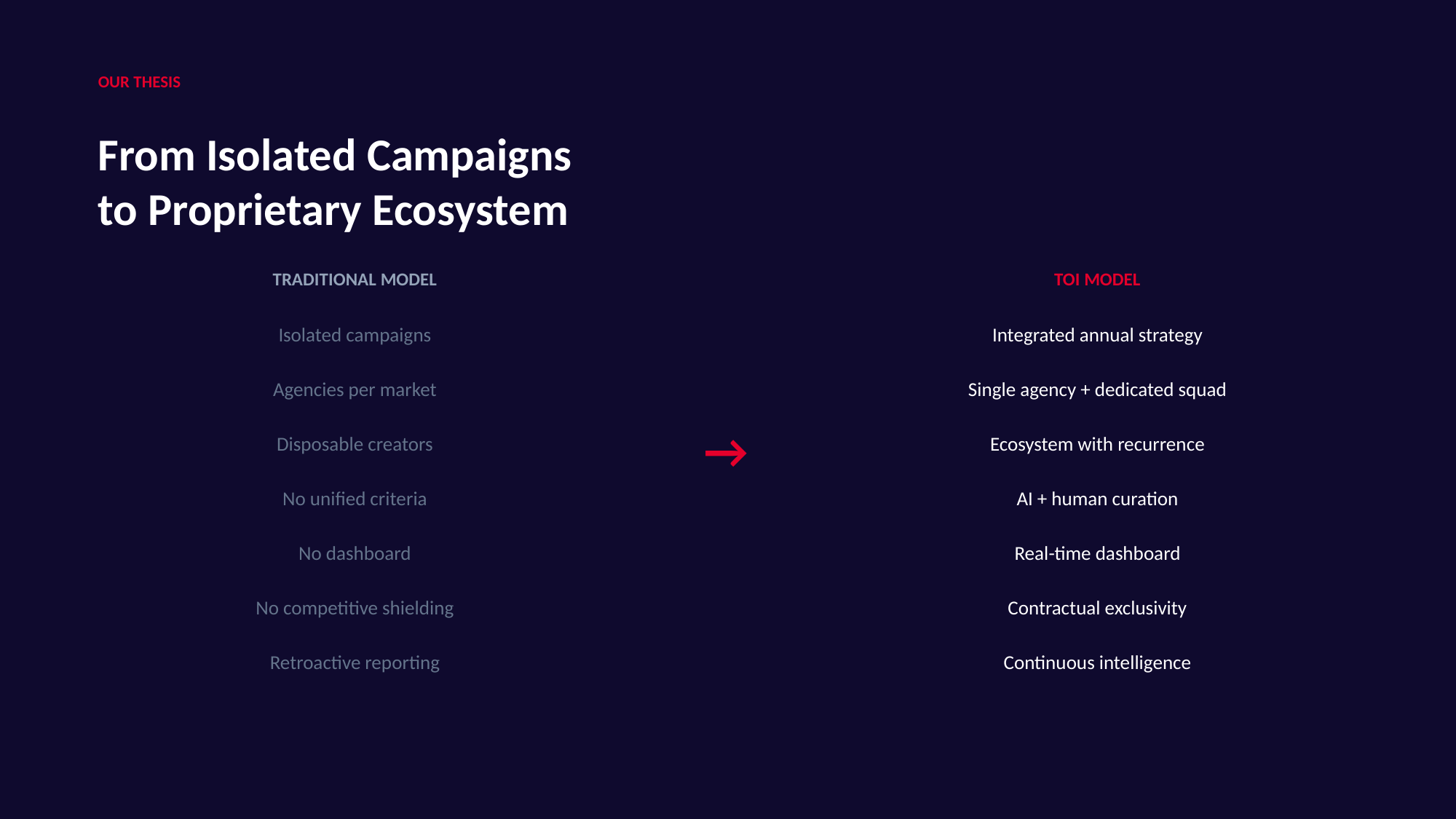

OUR THESIS
From Isolated Campaigns
to Proprietary Ecosystem
TRADITIONAL MODEL
TOI MODEL
Isolated campaigns
Integrated annual strategy
Agencies per market
Single agency + dedicated squad
→
Disposable creators
Ecosystem with recurrence
No unified criteria
AI + human curation
No dashboard
Real-time dashboard
No competitive shielding
Contractual exclusivity
Retroactive reporting
Continuous intelligence